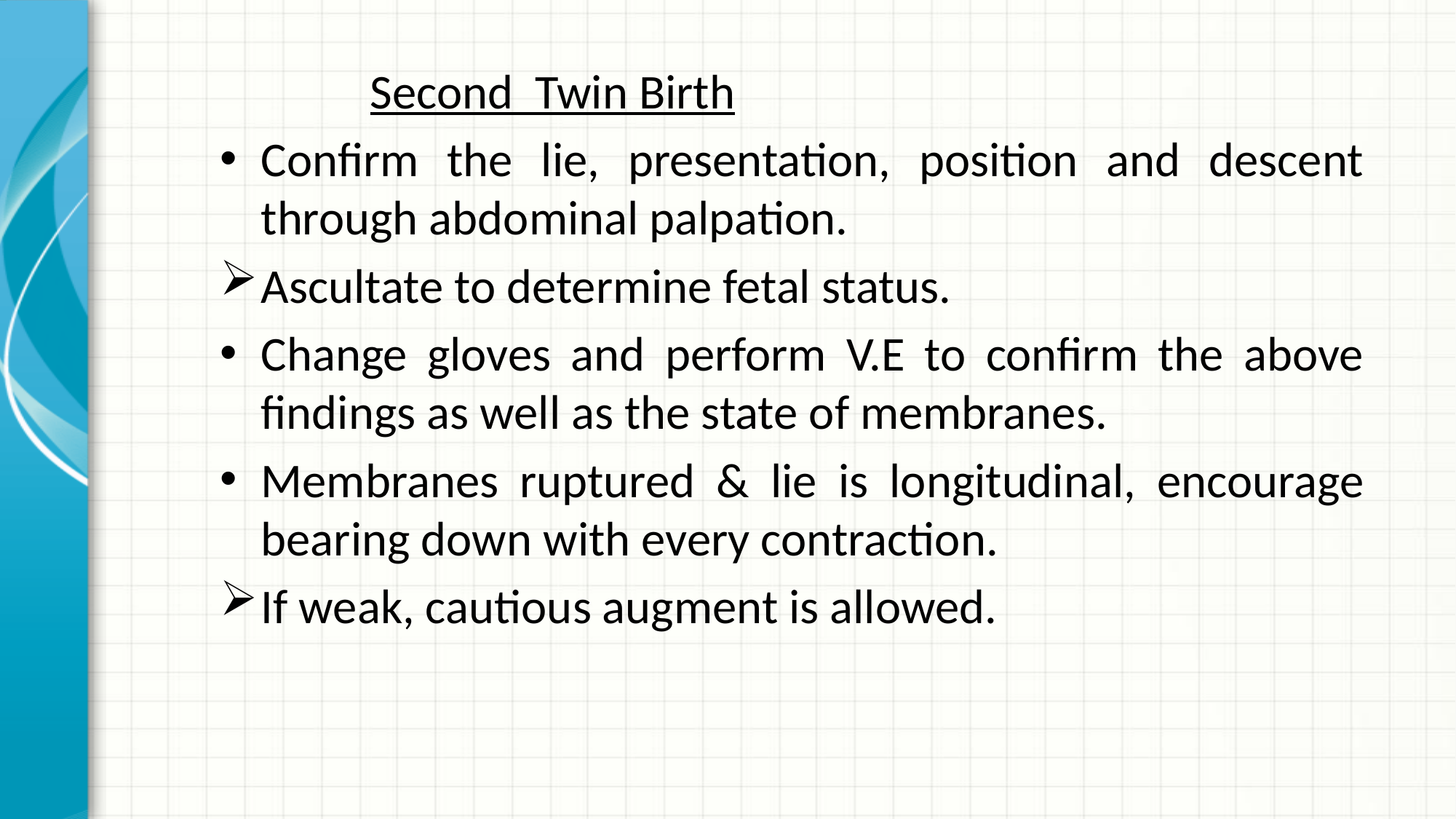

Second  Twin Birth
Confirm the lie, presentation, position and descent through abdominal palpation.
Ascultate to determine fetal status.
Change gloves and perform V.E to confirm the above findings as well as the state of membranes.
Membranes ruptured & lie is longitudinal, encourage bearing down with every contraction.
If weak, cautious augment is allowed.